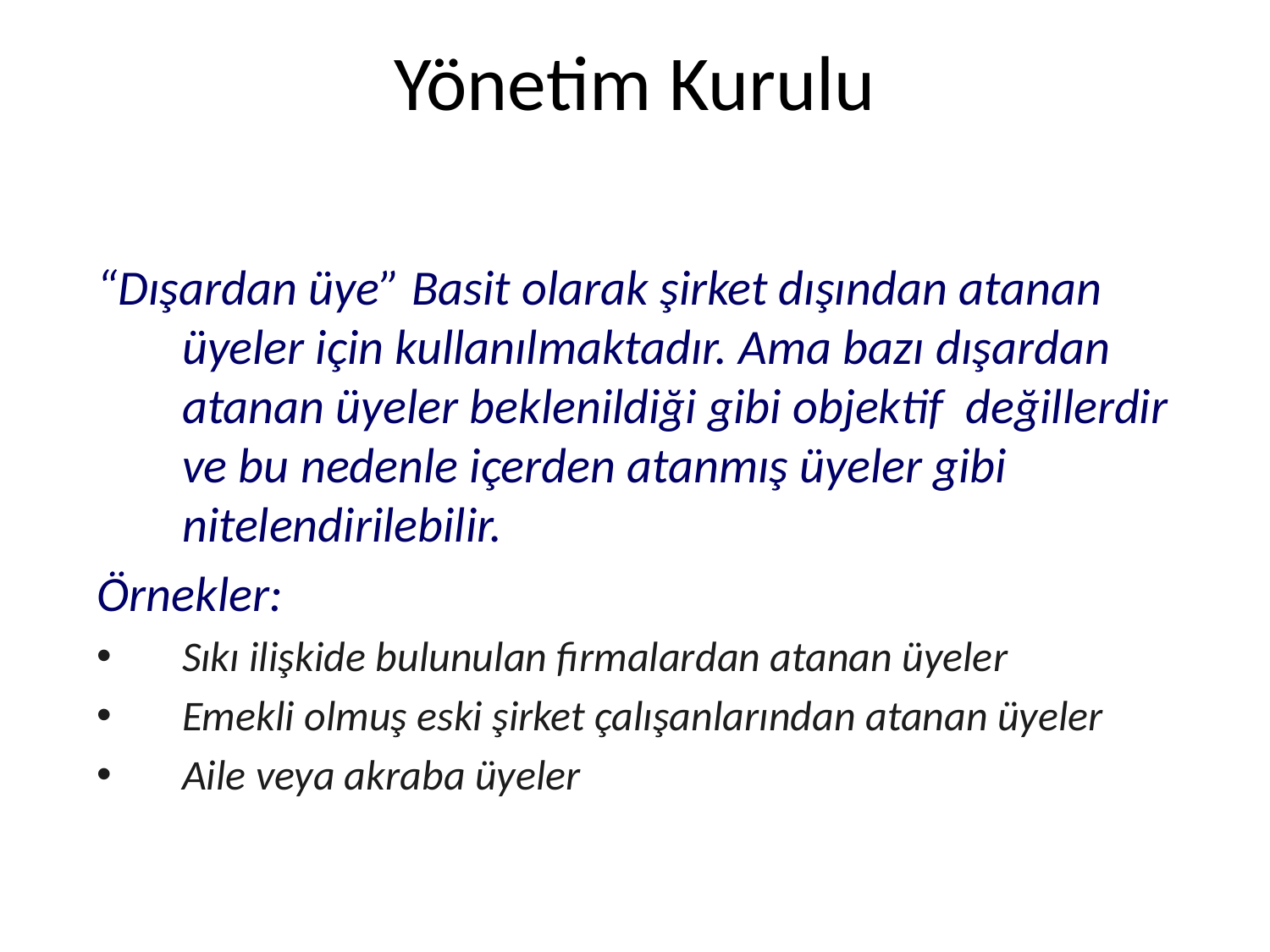

# Yönetim Kurulu
“Dışardan üye” Basit olarak şirket dışından atanan üyeler için kullanılmaktadır. Ama bazı dışardan atanan üyeler beklenildiği gibi objektif  değillerdir ve bu nedenle içerden atanmış üyeler gibi nitelendirilebilir.
Örnekler:
Sıkı ilişkide bulunulan firmalardan atanan üyeler
Emekli olmuş eski şirket çalışanlarından atanan üyeler
Aile veya akraba üyeler